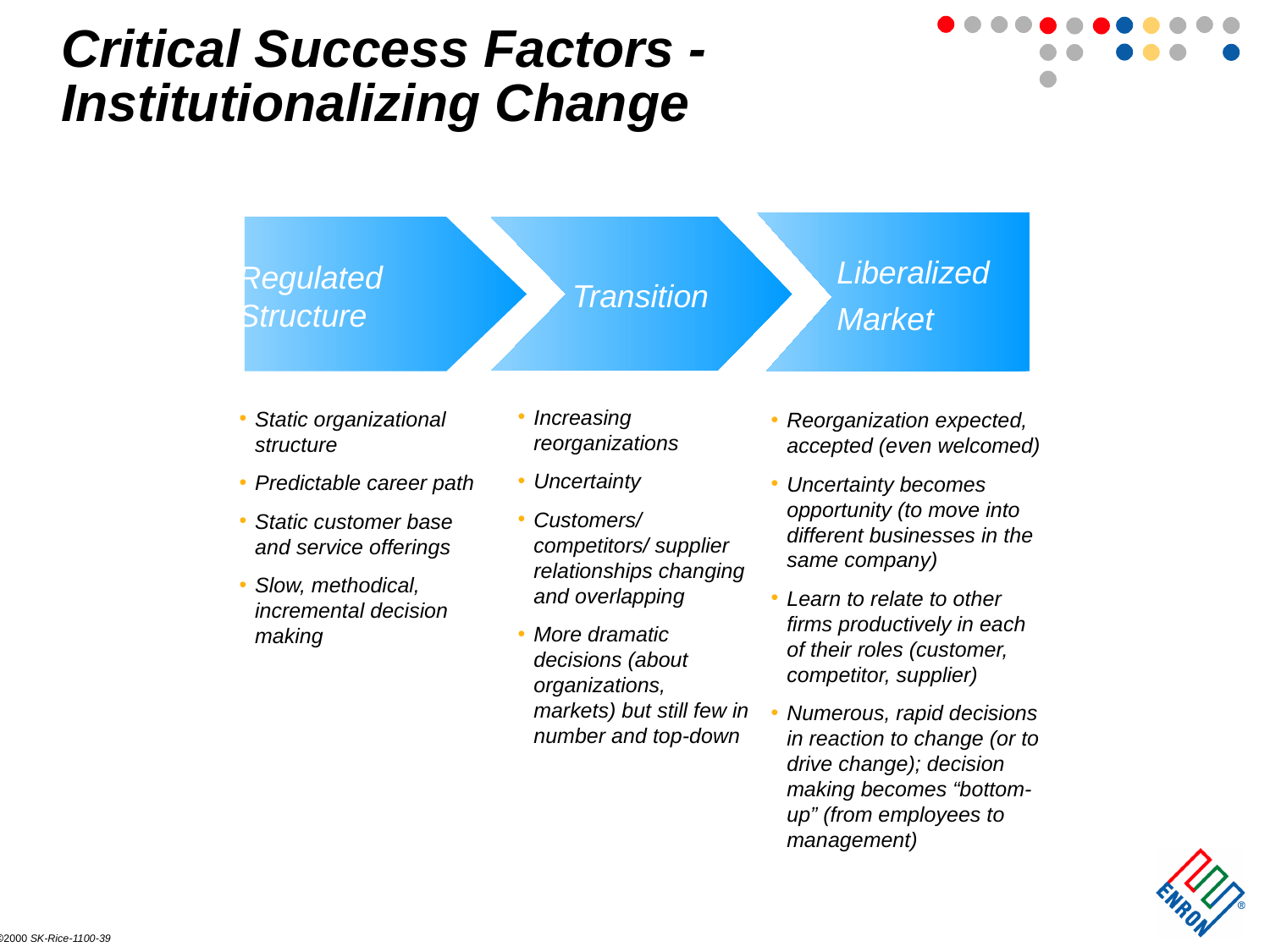

Critical Success Factors -
Institutionalizing Change

Liberalized
Market
Regulated
Structure
Transition
Increasing reorganizations
Uncertainty
Customers/competitors/ supplier relationships changing and overlapping
More dramatic decisions (about organizations, markets) but still few in number and top-down
Static organizational structure
Predictable career path
Static customer base and service offerings
Slow, methodical, incremental decision making
Reorganization expected, accepted (even welcomed)
Uncertainty becomes opportunity (to move into different businesses in the same company)
Learn to relate to other firms productively in each of their roles (customer, competitor, supplier)
Numerous, rapid decisions in reaction to change (or to drive change); decision making becomes “bottom-up” (from employees to management)